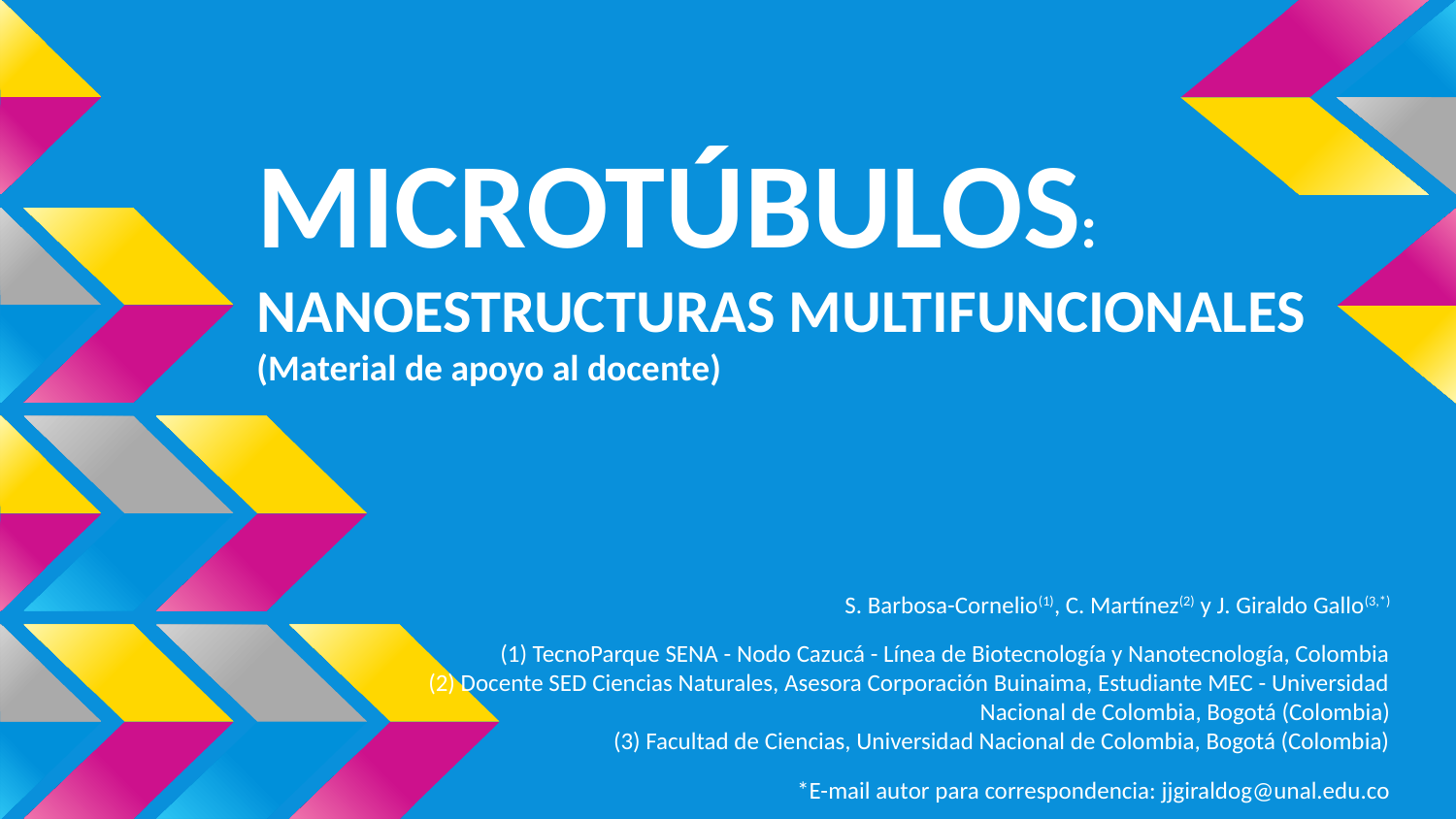

# MICROTÚBULOS: NANOESTRUCTURAS MULTIFUNCIONALES
(Material de apoyo al docente)
S. Barbosa-Cornelio(1), C. Martínez(2) y J. Giraldo Gallo(3,*)
(1) TecnoParque SENA - Nodo Cazucá - Línea de Biotecnología y Nanotecnología, Colombia
(2) Docente SED Ciencias Naturales, Asesora Corporación Buinaima, Estudiante MEC - Universidad Nacional de Colombia, Bogotá (Colombia)
(3) Facultad de Ciencias, Universidad Nacional de Colombia, Bogotá (Colombia)
*E-mail autor para correspondencia: jjgiraldog@unal.edu.co